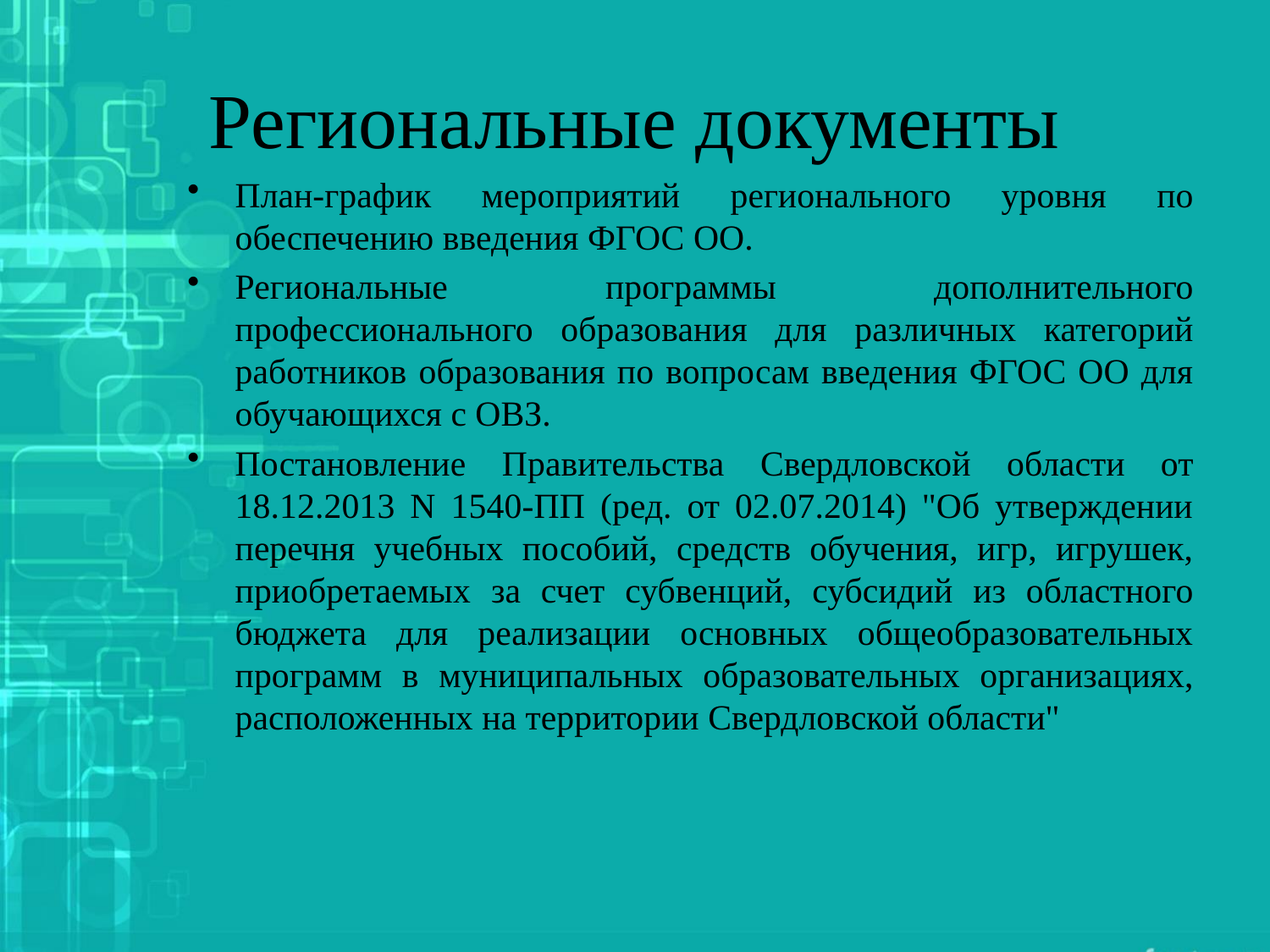

# Региональные документы
План-график мероприятий регионального уровня по обеспечению введения ФГОС ОО.
Региональные программы дополнительного профессионального образования для различных категорий работников образования по вопросам введения ФГОС ОО для обучающихся с ОВЗ.
Постановление Правительства Свердловской области от 18.12.2013 N 1540-ПП (ред. от 02.07.2014) "Об утверждении перечня учебных пособий, средств обучения, игр, игрушек, приобретаемых за счет субвенций, субсидий из областного бюджета для реализации основных общеобразовательных программ в муниципальных образовательных организациях, расположенных на территории Свердловской области"